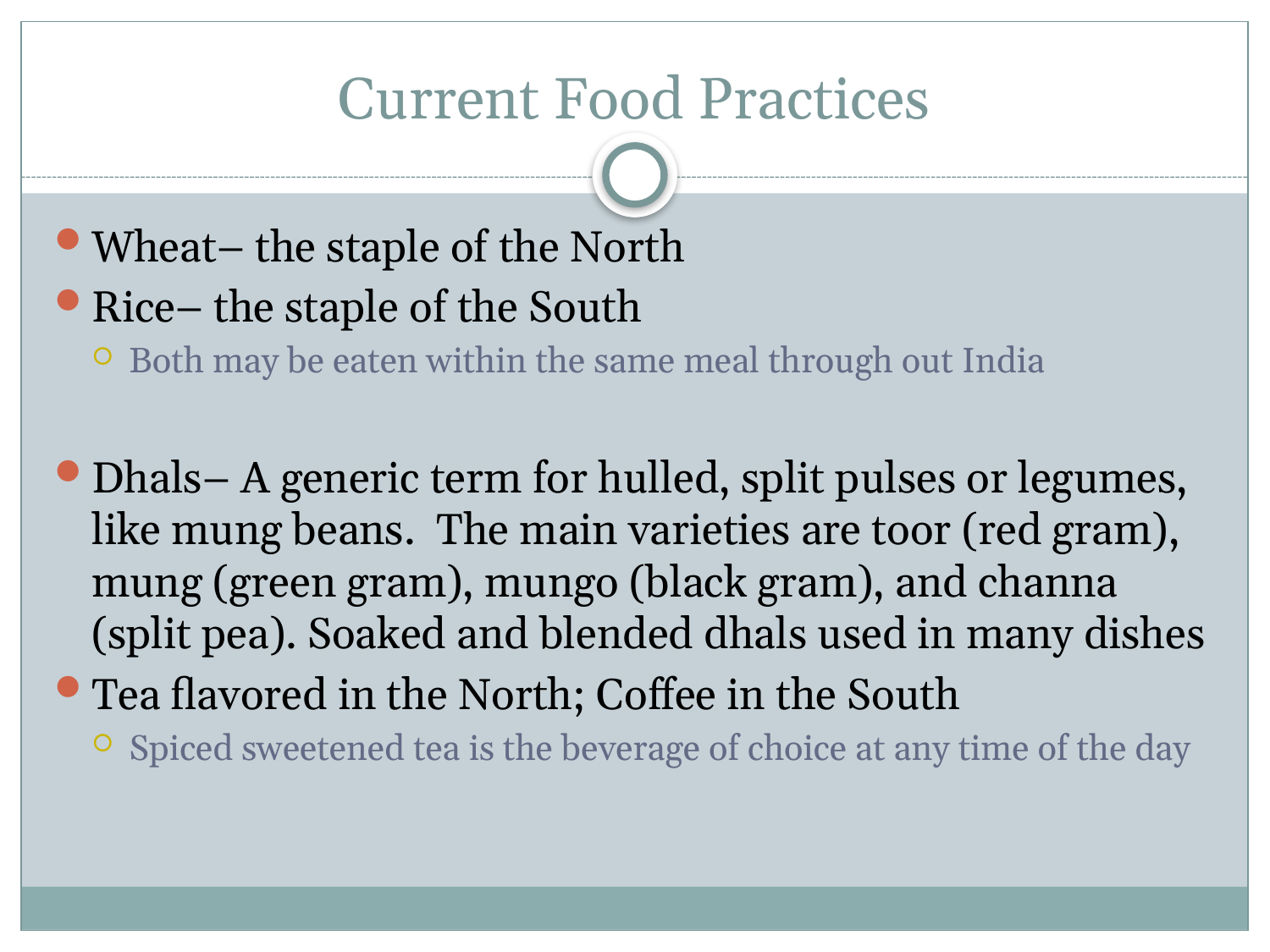

# Current Food Practices
Wheat– the staple of the North
Rice– the staple of the South
Both may be eaten within the same meal through out India

Dhals– A generic term for hulled, split pulses or legumes, like mung beans.  The main varieties are toor (red gram), mung (green gram), mungo (black gram), and channa (split pea). Soaked and blended dhals used in many dishes
Tea flavored in the North; Coffee in the South
Spiced sweetened tea is the beverage of choice at any time of the day